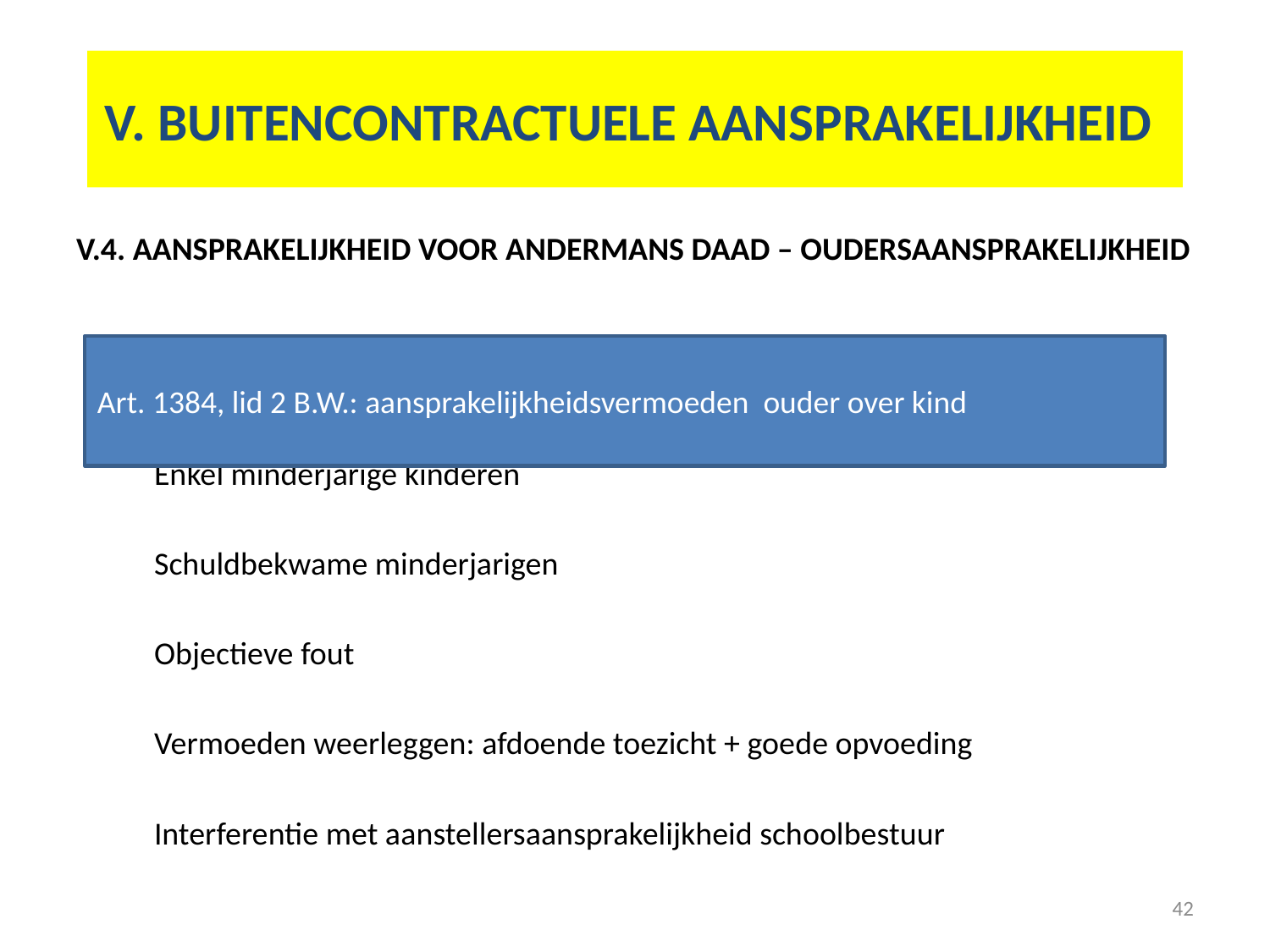

# V. BUITENCONTRACTUELE AANSPRAKELIJKHEID
V.4. AANSPRAKELIJKHEID VOOR ANDERMANS DAAD – OUDERSAANSPRAKELIJKHEID

	Enkel minderjarige kinderen

	Schuldbekwame minderjarigen

	Objectieve fout

	Vermoeden weerleggen: afdoende toezicht + goede opvoeding

	Interferentie met aanstellersaansprakelijkheid schoolbestuur

Art. 1384, lid 2 B.W.: aansprakelijkheidsvermoeden  ouder over kind
42